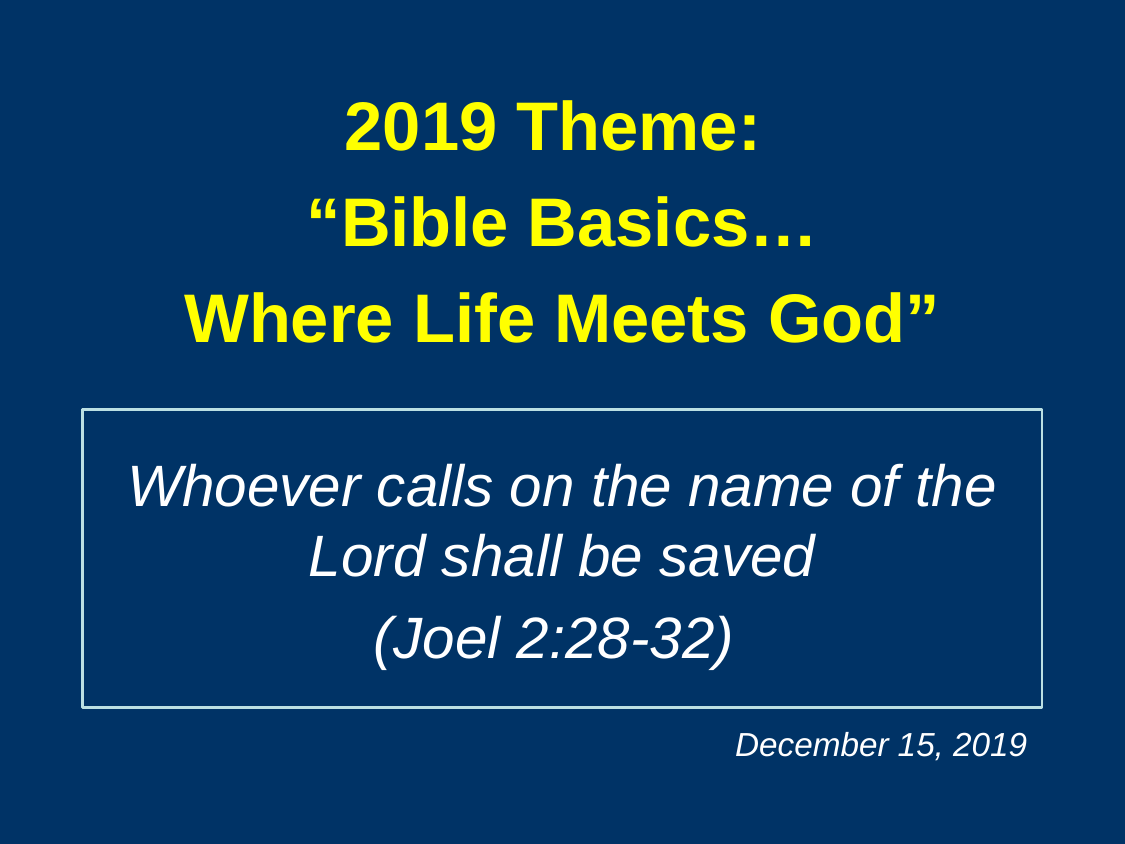

2019 Theme:
“Bible Basics…
Where Life Meets God”

Whoever calls on the name of the Lord shall be saved
(Joel 2:28-32)

December 15, 2019